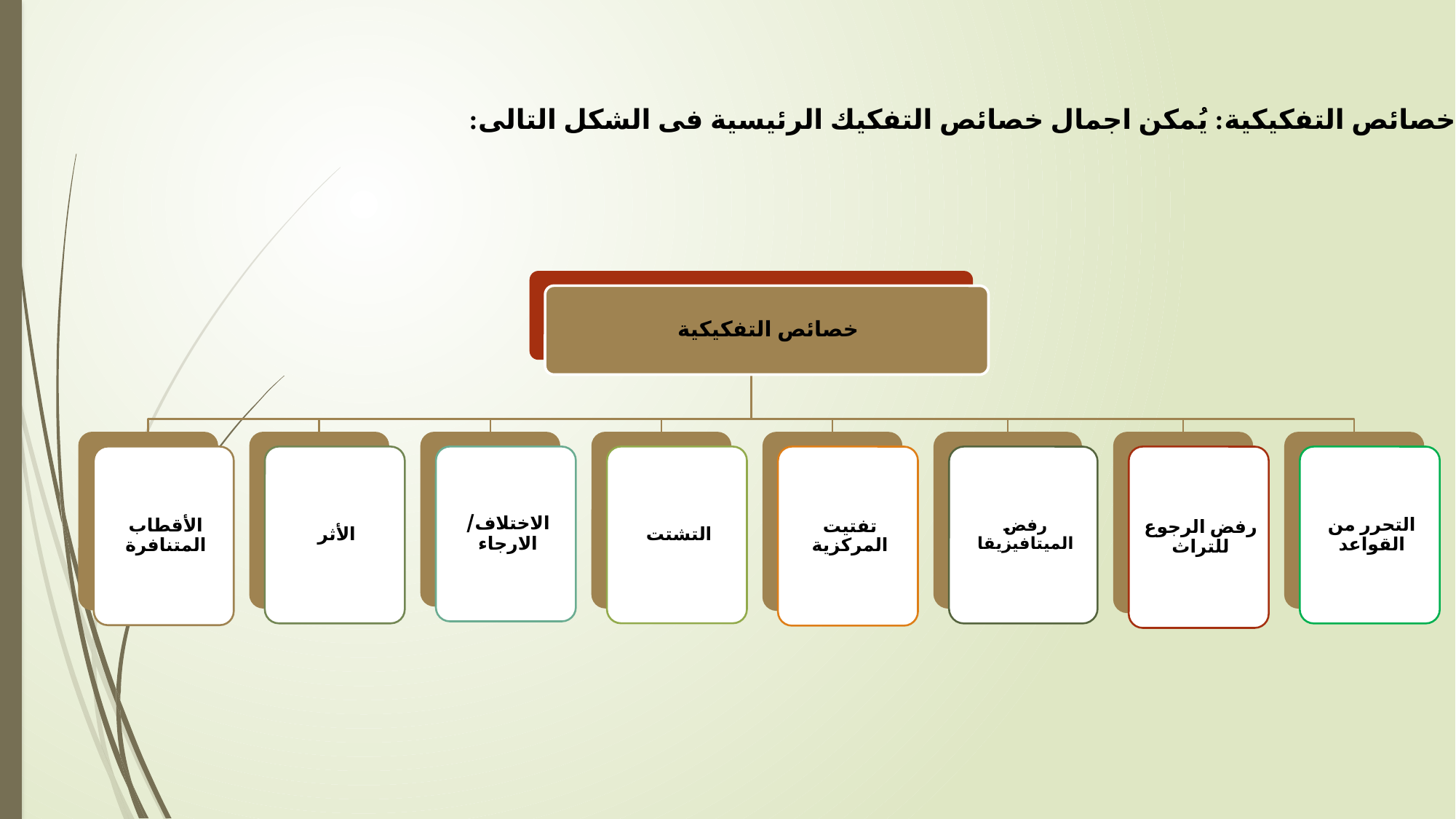

خصائص التفكيكية: يُمكن اجمال خصائص التفكيك الرئيسية فى الشكل التالى:
خصائص التفكيكية
الأقطاب المتنافرة
الأثر
الاختلاف/الارجاء
التشتت
تفتيت المركزية
رفض الميتافيزيقا
رفض الرجوع للتراث
التحرر من القواعد